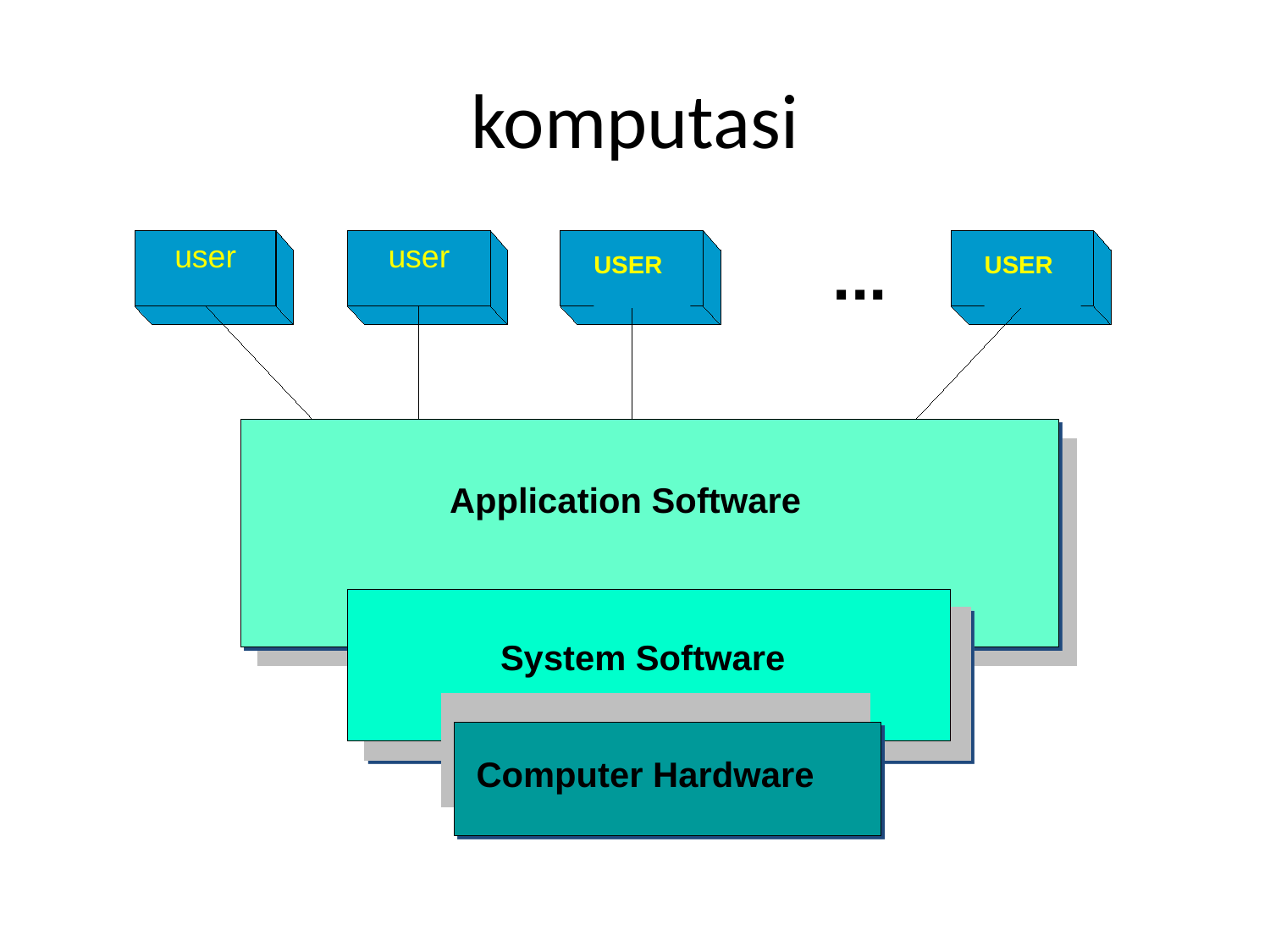

# komputasi

user

user

...

USER

USER

Application Software

System Software

Computer Hardware